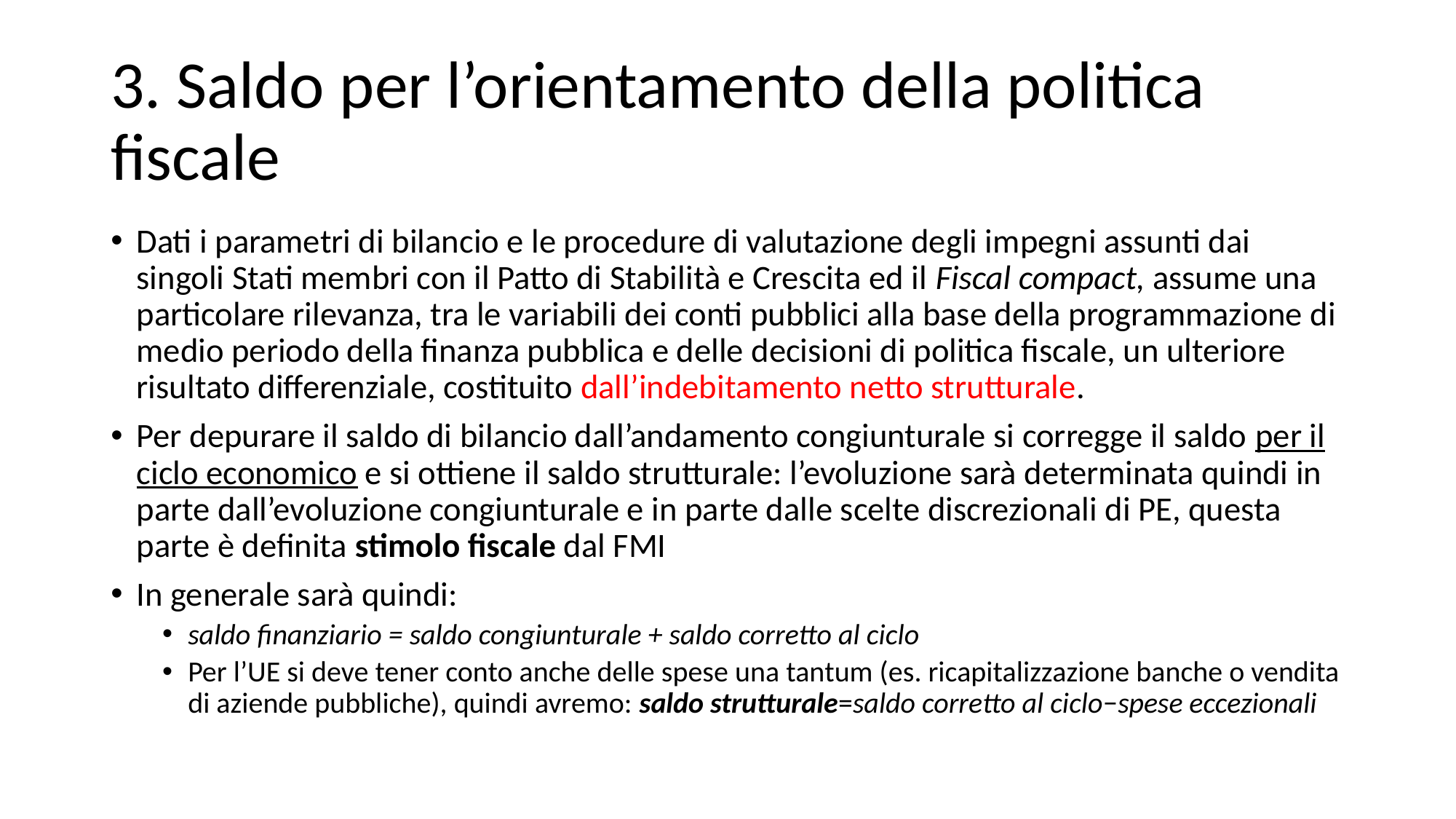

# 3. Saldo per l’orientamento della politica fiscale
Dati i parametri di bilancio e le procedure di valutazione degli impegni assunti dai singoli Stati membri con il Patto di Stabilità e Crescita ed il Fiscal compact, assume una particolare rilevanza, tra le variabili dei conti pubblici alla base della programmazione di medio periodo della finanza pubblica e delle decisioni di politica fiscale, un ulteriore risultato differenziale, costituito dall’indebitamento netto strutturale.
Per depurare il saldo di bilancio dall’andamento congiunturale si corregge il saldo per il ciclo economico e si ottiene il saldo strutturale: l’evoluzione sarà determinata quindi in parte dall’evoluzione congiunturale e in parte dalle scelte discrezionali di PE, questa parte è definita stimolo fiscale dal FMI
In generale sarà quindi:
saldo finanziario = saldo congiunturale + saldo corretto al ciclo
Per l’UE si deve tener conto anche delle spese una tantum (es. ricapitalizzazione banche o vendita di aziende pubbliche), quindi avremo: saldo strutturale=saldo corretto al ciclo−spese eccezionali